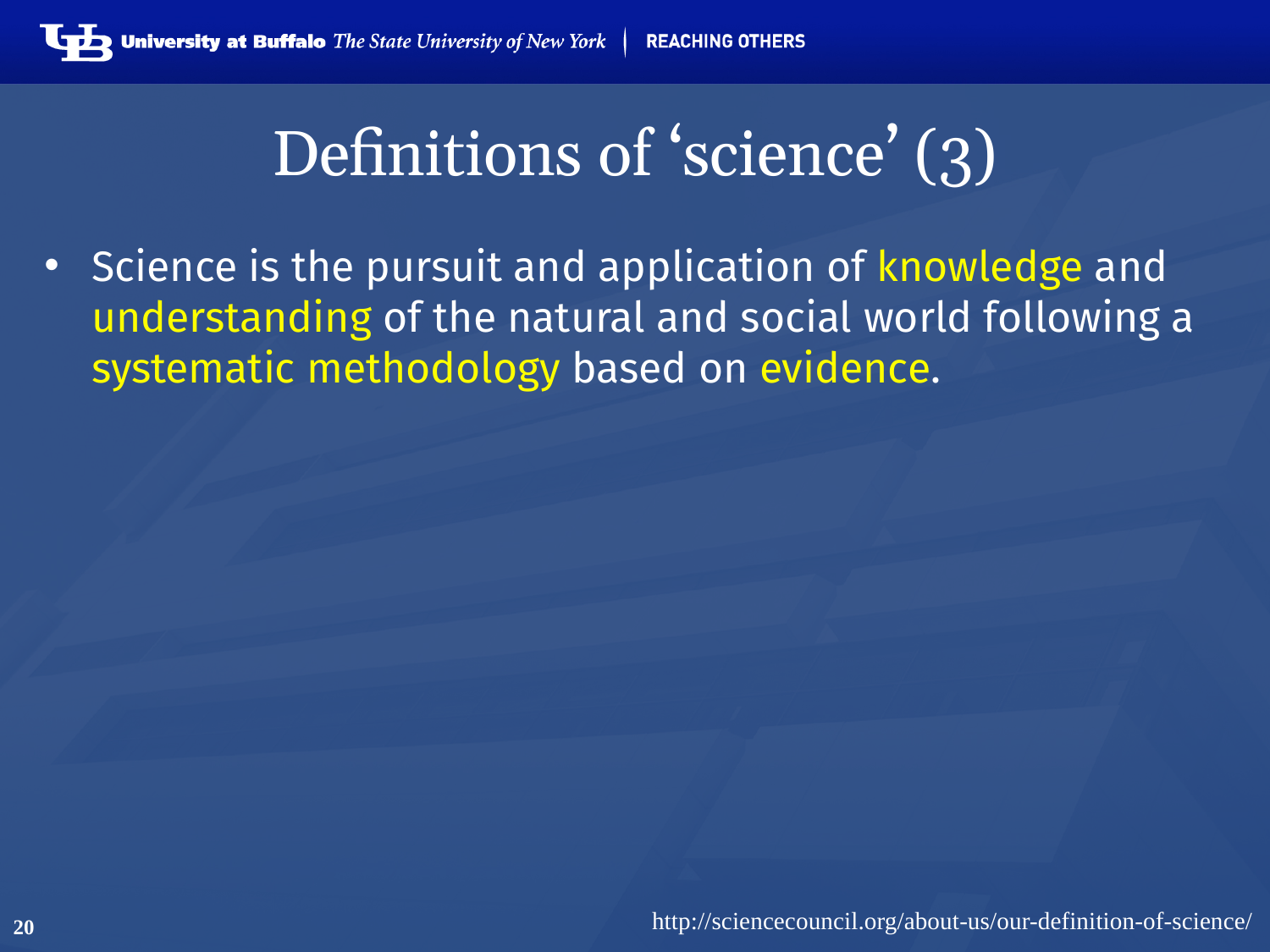

# Definitions of ‘science’ (3)
Science is the pursuit and application of knowledge and understanding of the natural and social world following a systematic methodology based on evidence.

http://sciencecouncil.org/about-us/our-definition-of-science/
20